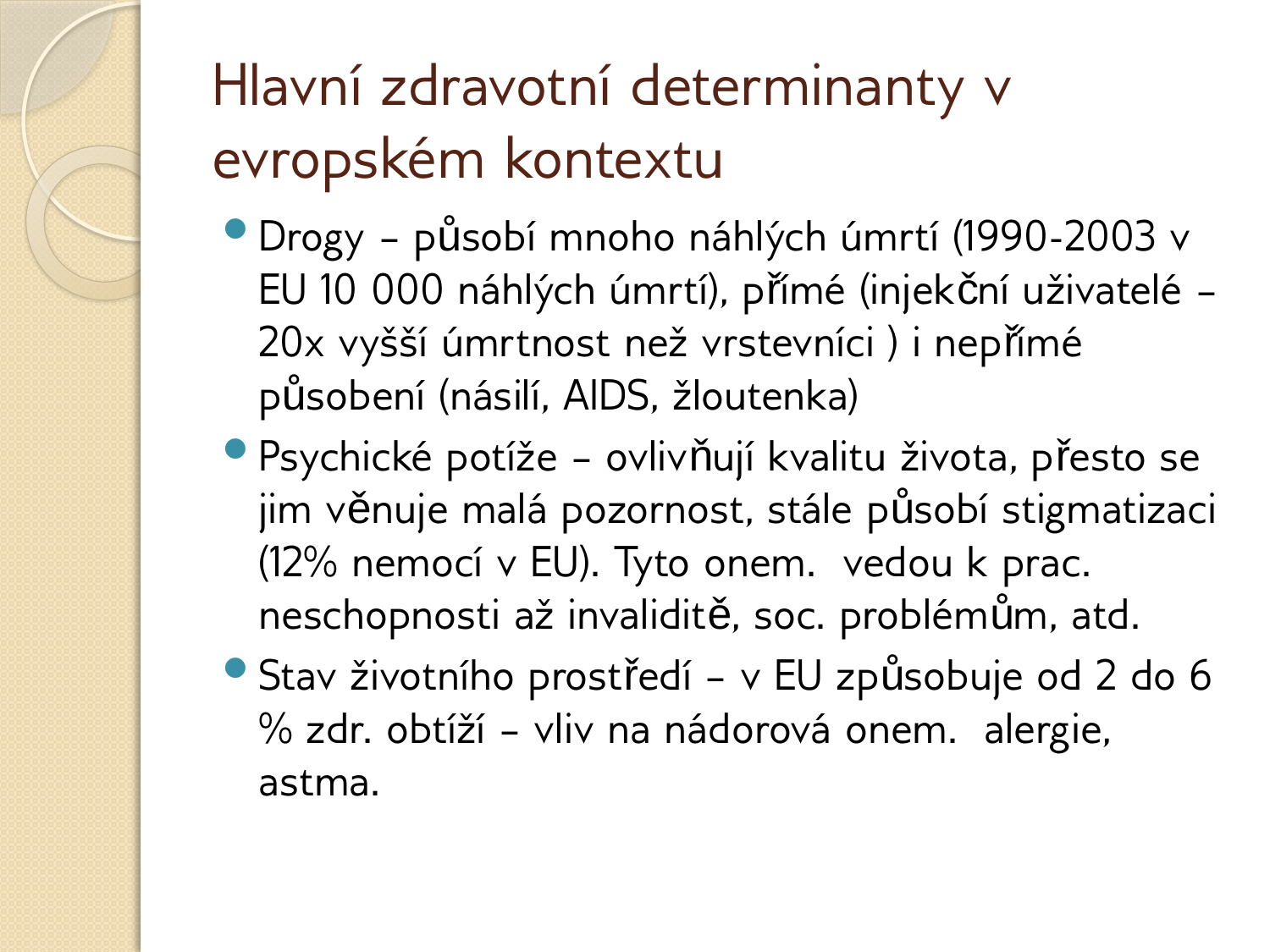

# Hlavní zdravotní determinanty v evropském kontextu
Drogy – působí mnoho náhlých úmrtí (1990-2003 v EU 10 000 náhlých úmrtí), přímé (injekční uživatelé – 20x vyšší úmrtnost než vrstevníci ) i nepřímé působení (násilí, AIDS, žloutenka)
Psychické potíže – ovlivňují kvalitu života, přesto se jim věnuje malá pozornost, stále působí stigmatizaci (12% nemocí v EU). Tyto onem.  vedou k prac. neschopnosti až invaliditě, soc. problémům, atd.
Stav životního prostředí – v EU způsobuje od 2 do 6 % zdr. obtíží – vliv na nádorová onem.  alergie, astma.